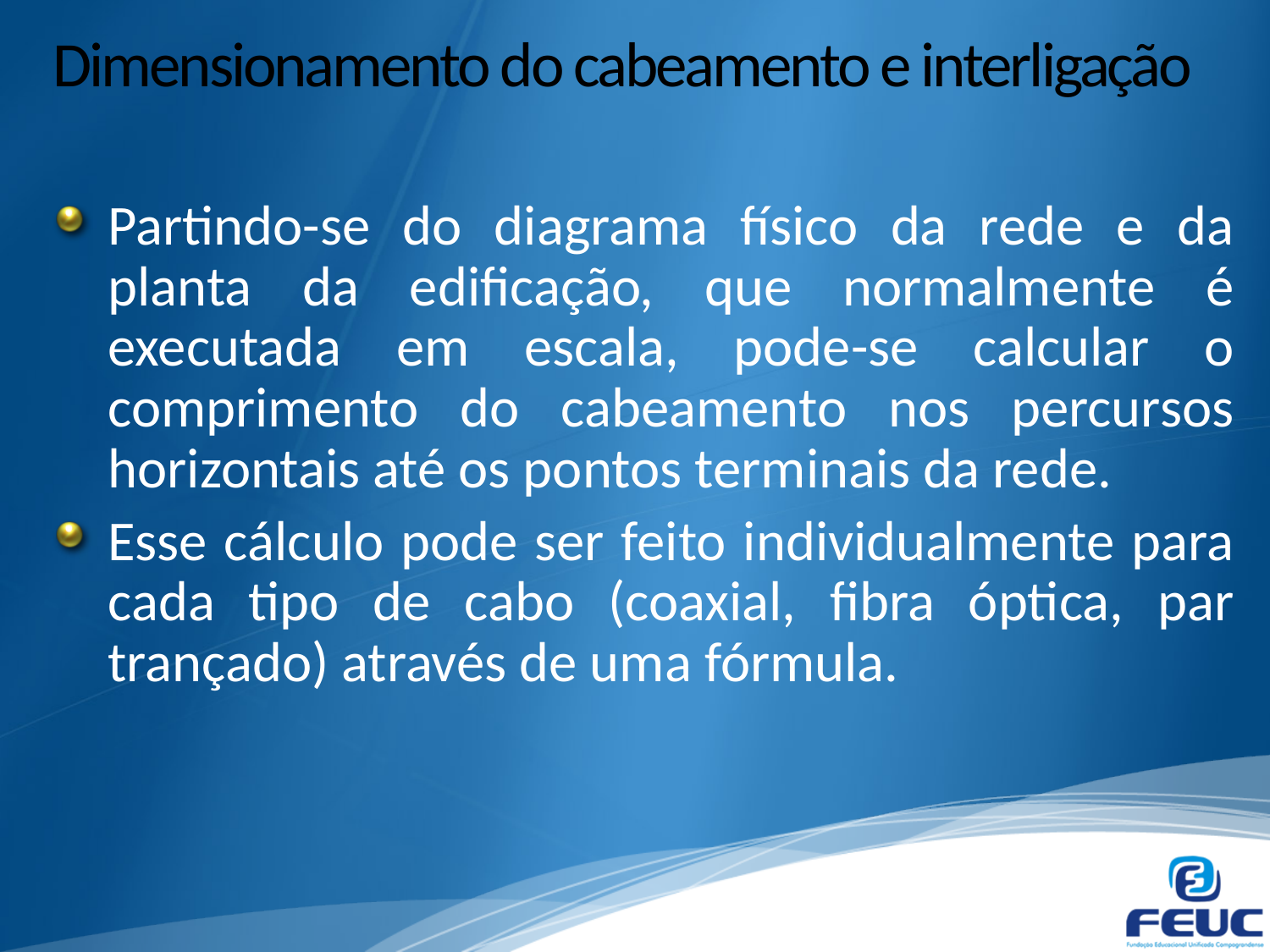

# Dimensionamento do cabeamento e interligação
Partindo-se do diagrama físico da rede e da planta da edificação, que normalmente é executada em escala, pode-se calcular o comprimento do cabeamento nos percursos horizontais até os pontos terminais da rede.
Esse cálculo pode ser feito individualmente para cada tipo de cabo (coaxial, fibra óptica, par trançado) através de uma fórmula.